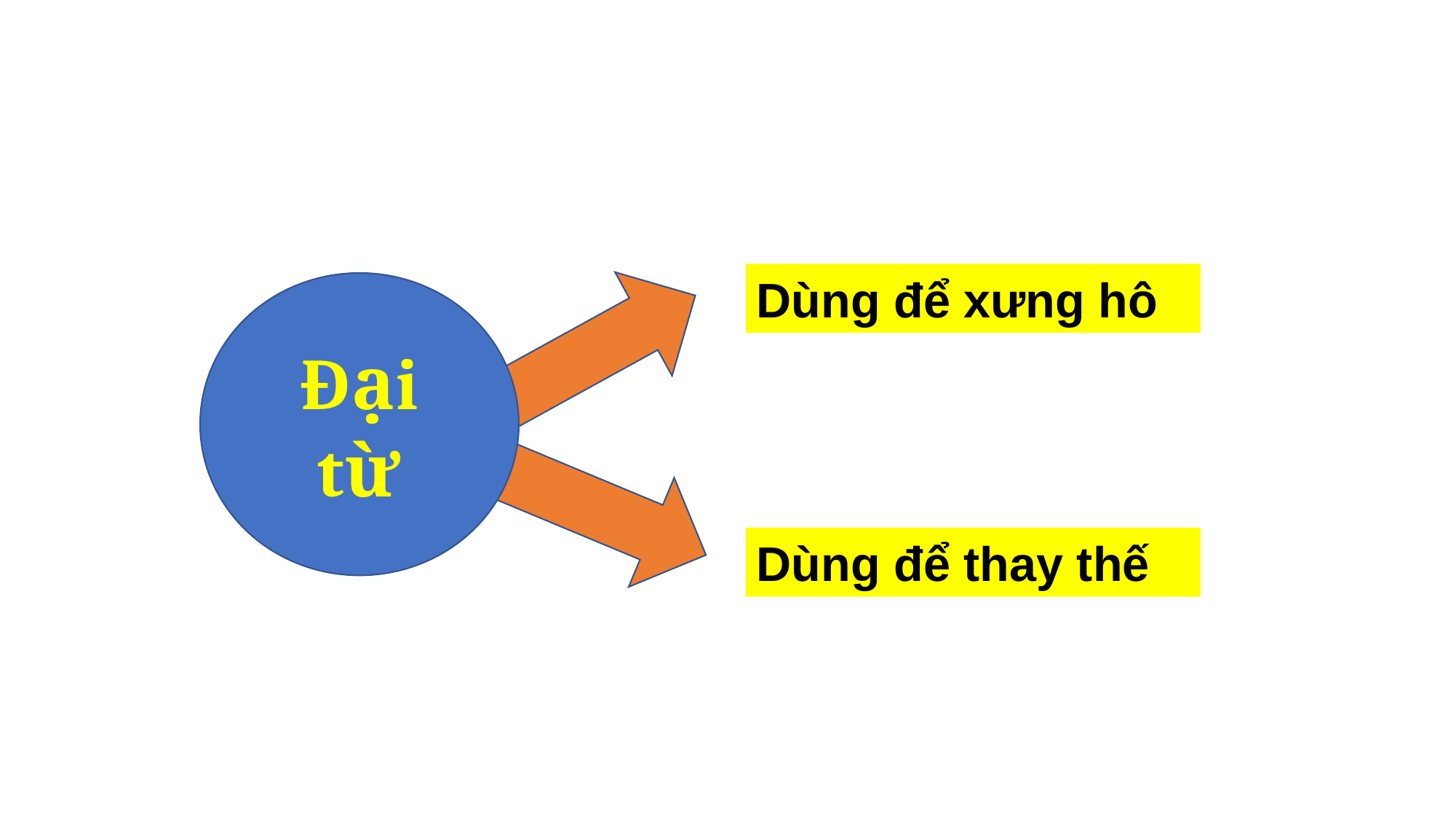

Dùng để xưng hô
Đại từ

Dùng để thay thế